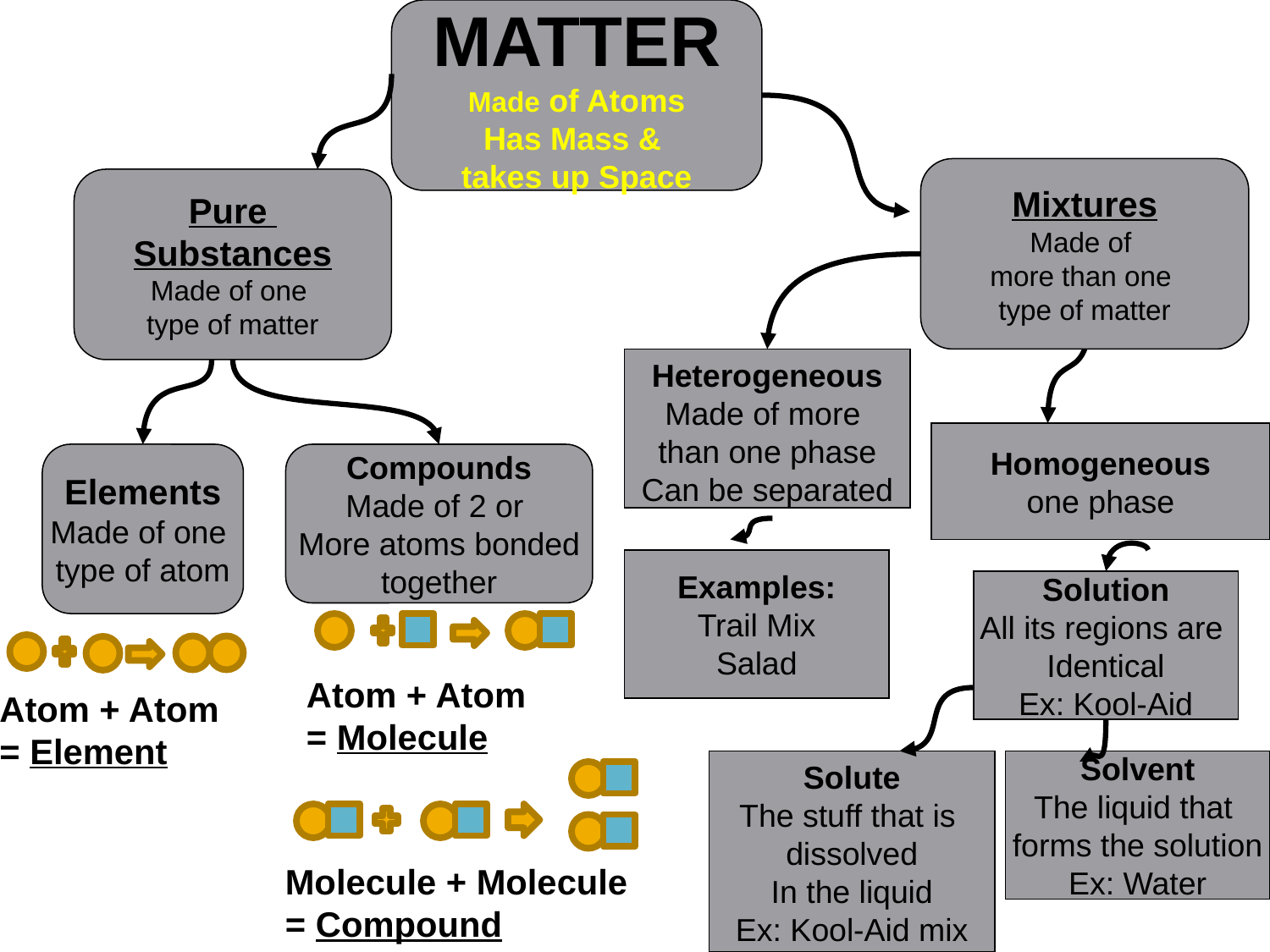

MATTER
Made of Atoms
Has Mass &
takes up Space
Mixtures
Made of
more than one
type of matter
Pure
Substances
Made of one
type of matter
Heterogeneous
Made of more
than one phase
Can be separated

Homogeneous
one phase
Elements
Made of one
type of atom
Compounds
Made of 2 or
More atoms bonded
together
Examples:
Trail Mix
Salad
Solution
All its regions are
Identical
Ex: Kool-Aid

Atom + Atom
= Molecule

Atom + Atom
= Element
Solute
The stuff that is
dissolved
In the liquid
Ex: Kool-Aid mix

Solvent
The liquid that
forms the solution
Ex: Water
Molecule + Molecule
= Compound